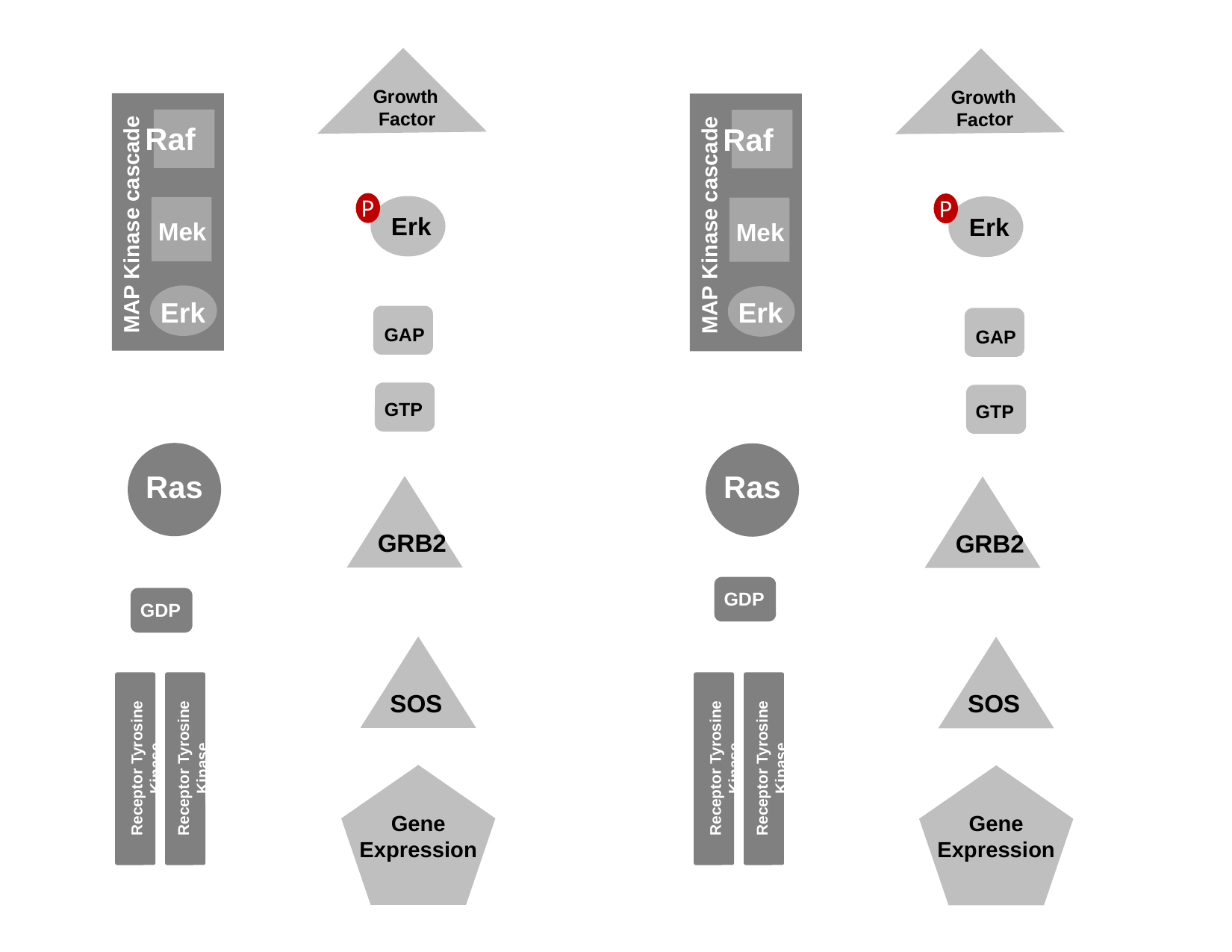

Growth
 Factor

Growth
 Factor

Raf

Mek
MAP Kinase cascade

Erk

Raf

Mek
MAP Kinase cascade

Erk
P

P

Erk

Erk

Receptor Tyrosine Kinase

GAP
GAP

GTP

GTP

Ras

Ras

GRB2

SOS

GRB2

SOS

Receptor Tyrosine Kinase

GDP

GDP

Receptor Tyrosine Kinase

Receptor Tyrosine Kinase

Receptor Tyrosine Kinase

Receptor Tyrosine Kinase

Gene
Expression

Gene
Expression